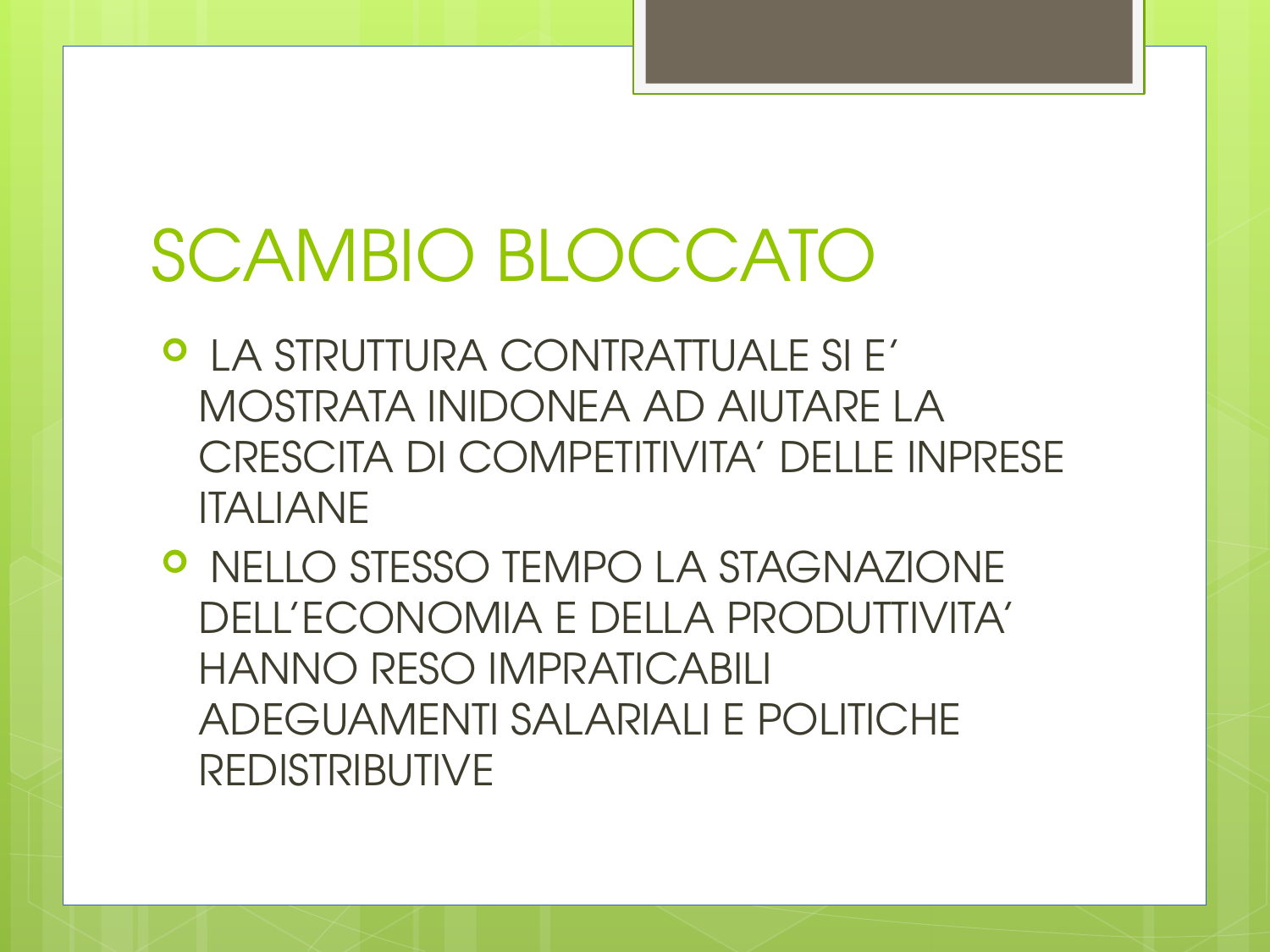

# SCAMBIO BLOCCATO
 LA STRUTTURA CONTRATTUALE SI E’ MOSTRATA INIDONEA AD AIUTARE LA CRESCITA DI COMPETITIVITA’ DELLE INPRESE ITALIANE
 NELLO STESSO TEMPO LA STAGNAZIONE DELL’ECONOMIA E DELLA PRODUTTIVITA’ HANNO RESO IMPRATICABILI ADEGUAMENTI SALARIALI E POLITICHE REDISTRIBUTIVE